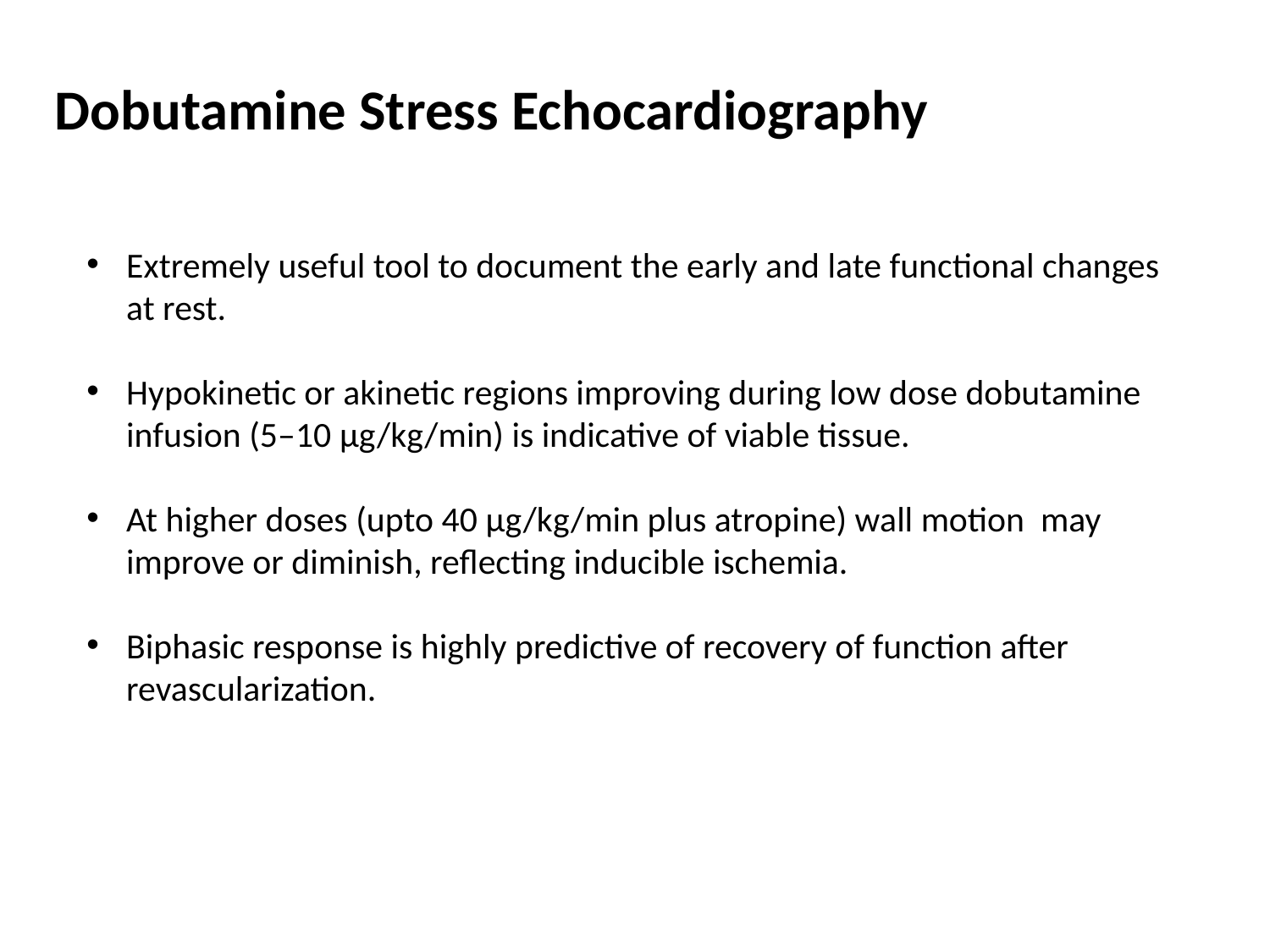

Dobutamine Stress Echocardiography
Extremely useful tool to document the early and late functional changes at rest.

Hypokinetic or akinetic regions improving during low dose dobutamine infusion (5–10 µg/kg/min) is indicative of viable tissue.

At higher doses (upto 40 µg/kg/min plus atropine) wall motion  may improve or diminish, reflecting inducible ischemia.

Biphasic response is highly predictive of recovery of function after revascularization.